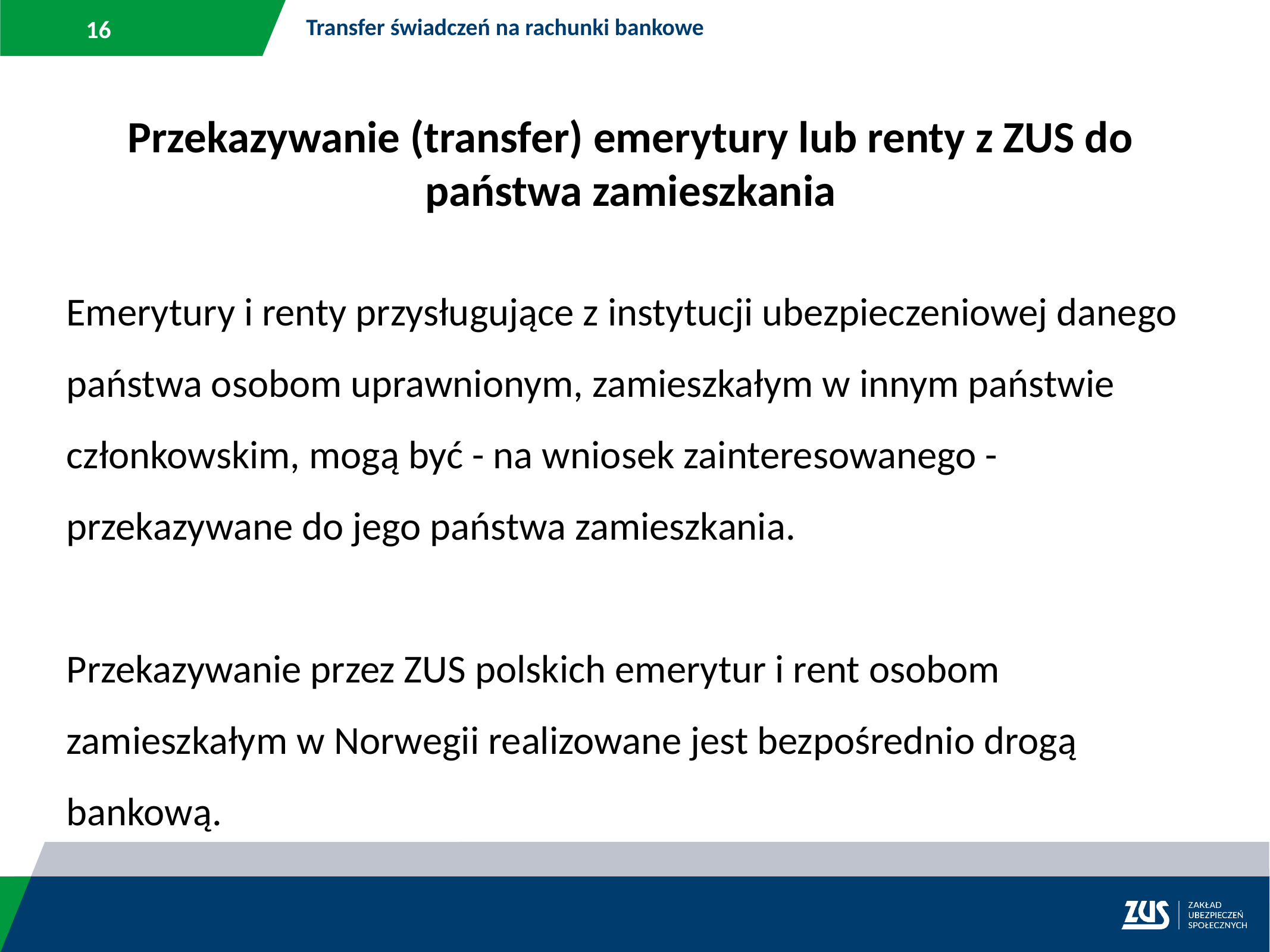

Transfer świadczeń na rachunki bankowe
Przekazywanie (transfer) emerytury lub renty z ZUS do państwa zamieszkania

Emerytury i renty przysługujące z instytucji ubezpieczeniowej danego państwa osobom uprawnionym, zamieszkałym w innym państwie członkowskim, mogą być - na wniosek zainteresowanego - przekazywane do jego państwa zamieszkania.

Przekazywanie przez ZUS polskich emerytur i rent osobom zamieszkałym w Norwegii realizowane jest bezpośrednio drogą bankową.